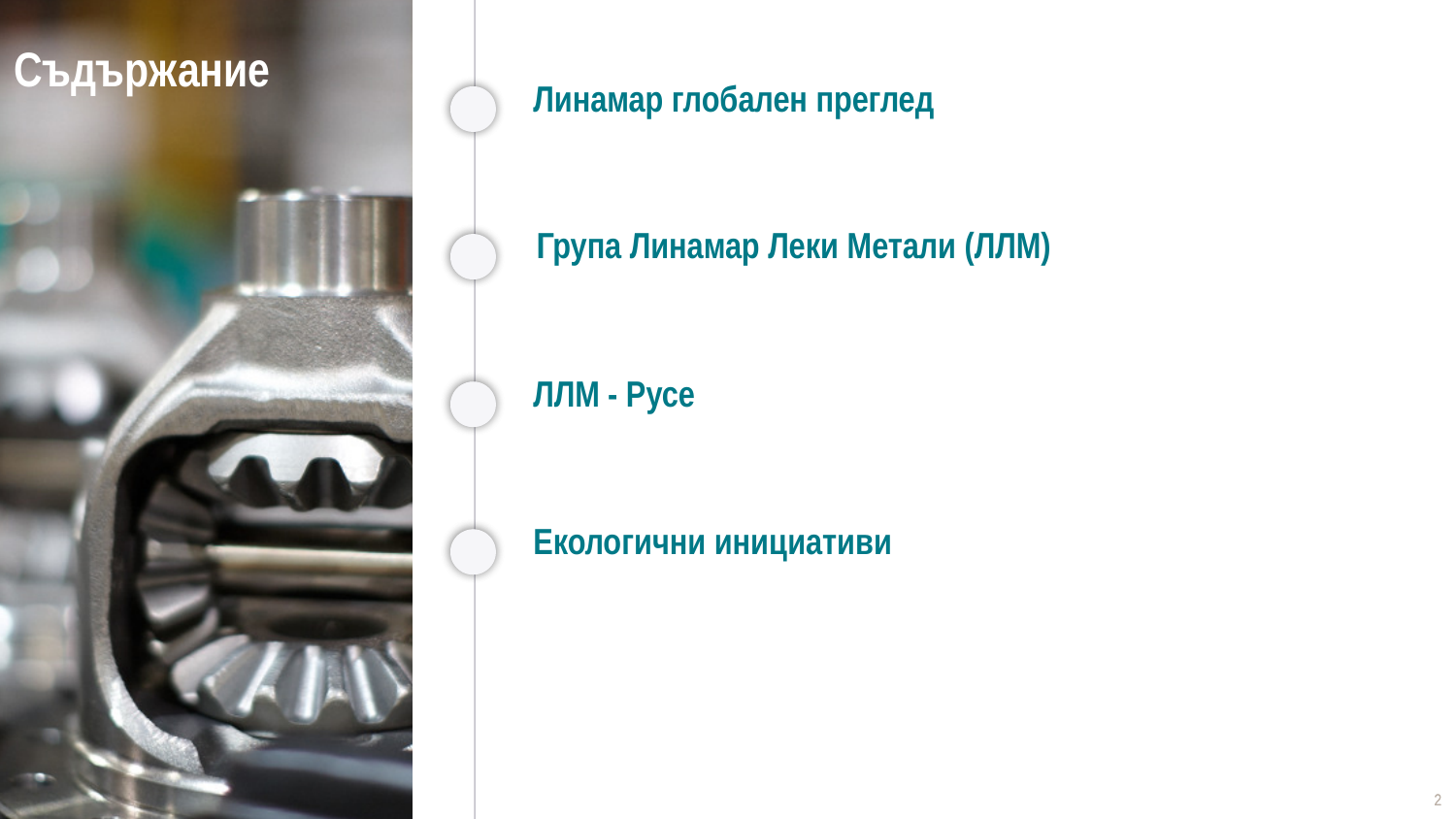

Линамар глобален преглед
Група Линамар Леки Метали (ЛЛМ)
ЛЛМ - Русе
Екологични инициативи